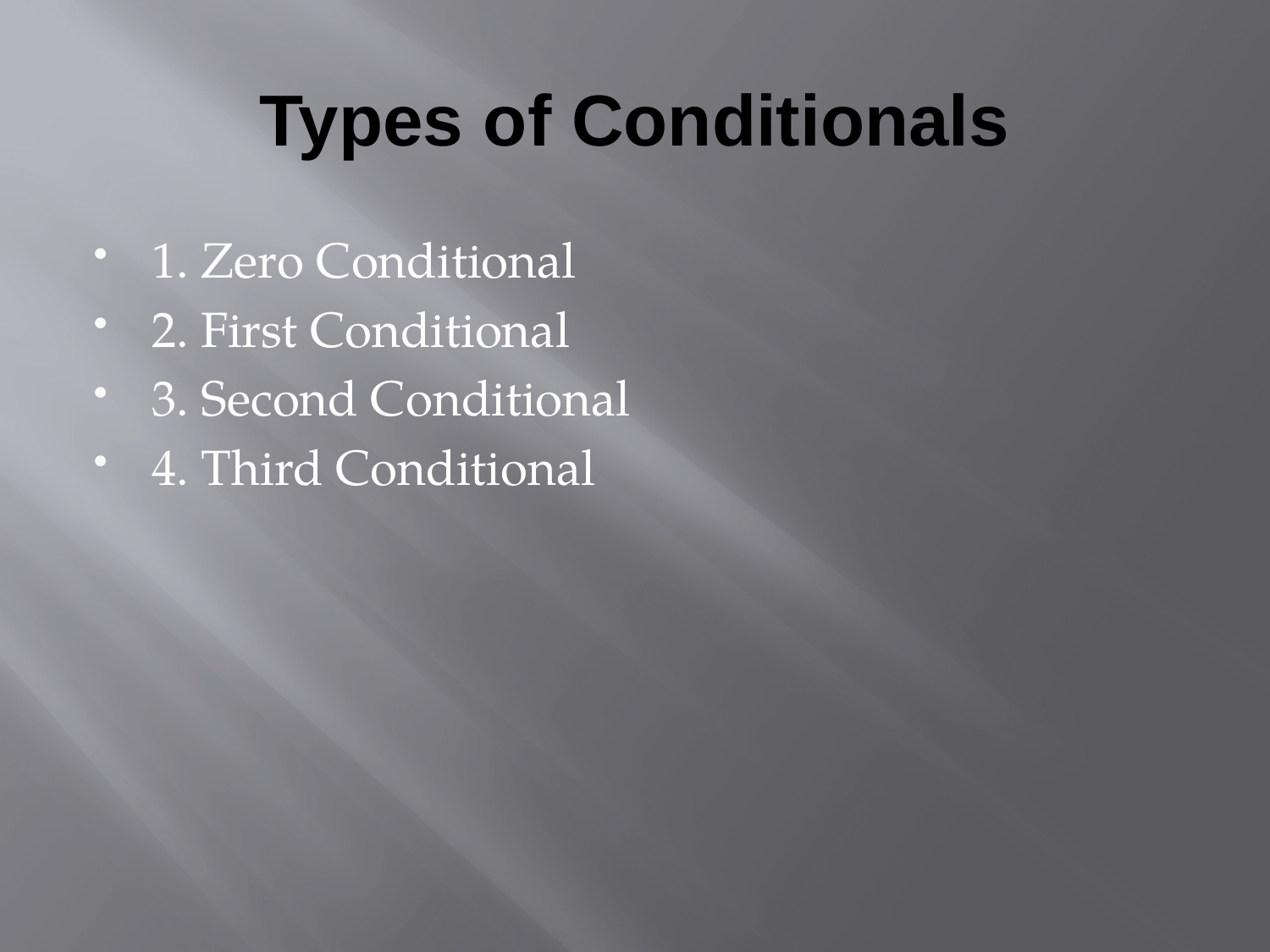

# Types of Conditionals
1. Zero Conditional
2. First Conditional
3. Second Conditional
4. Third Conditional